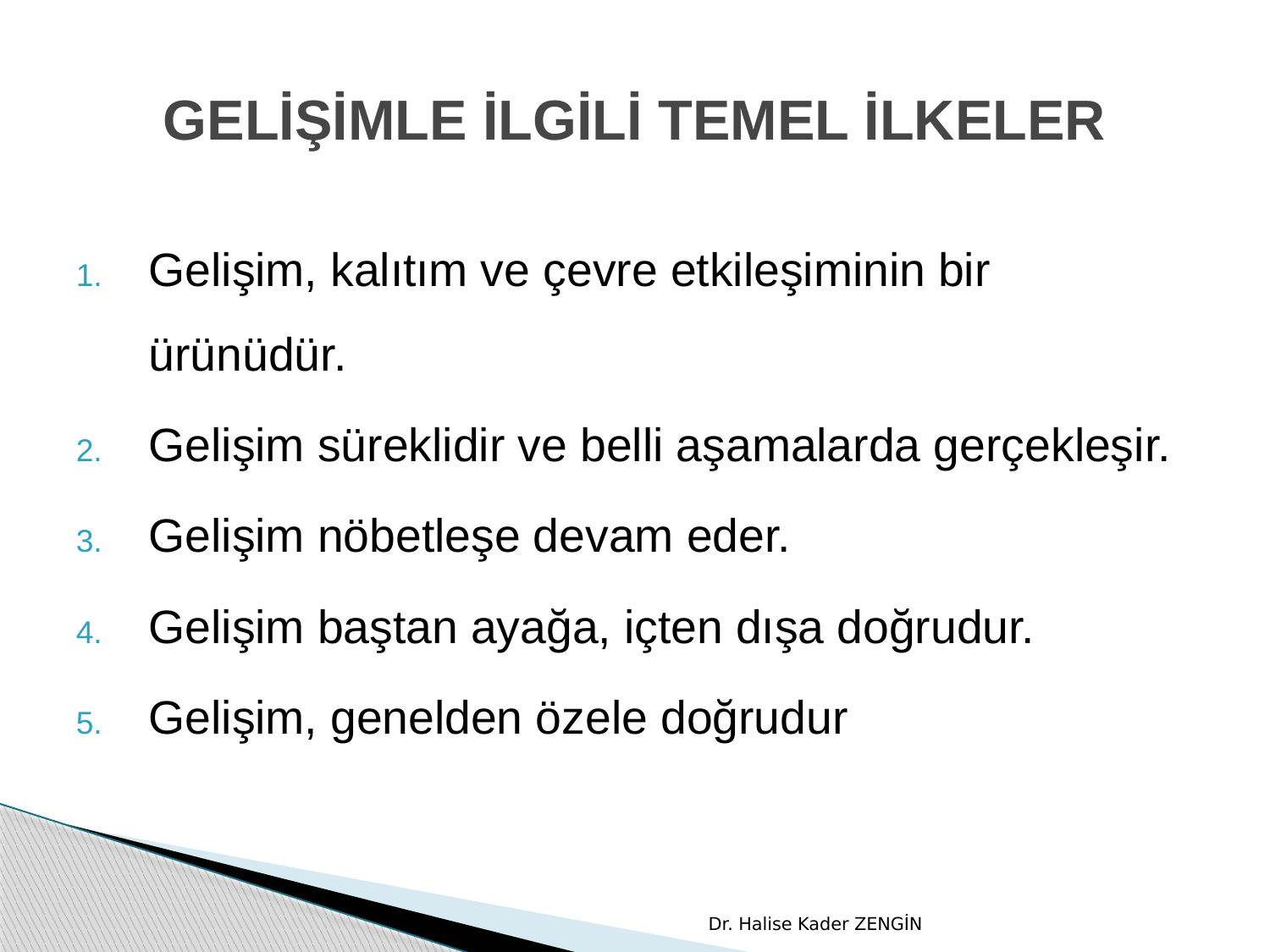

# GELİŞİMLE İLGİLİ TEMEL İLKELER
Gelişim, kalıtım ve çevre etkileşiminin bir ürünüdür.
Gelişim süreklidir ve belli aşamalarda gerçekleşir.
Gelişim nöbetleşe devam eder.
Gelişim baştan ayağa, içten dışa doğrudur.
Gelişim, genelden özele doğrudur

Dr. Halise Kader ZENGİN